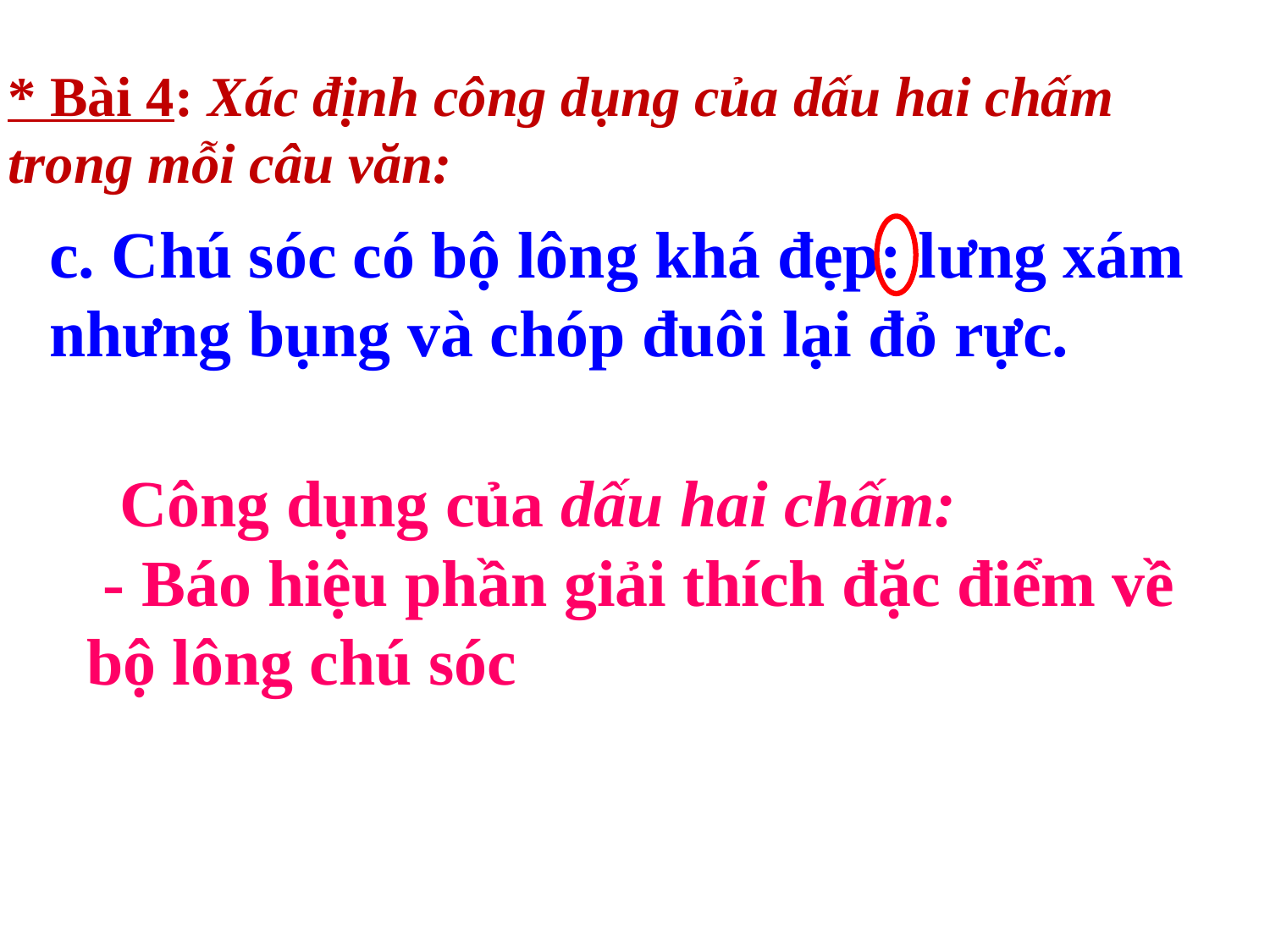

* Bài 4: Xác định công dụng của dấu hai chấm trong mỗi câu văn:
c. Chú sóc có bộ lông khá đẹp: lưng xám nhưng bụng và chóp đuôi lại đỏ rực.

  Công dụng của dấu hai chấm:
 - Báo hiệu phần giải thích đặc điểm về bộ lông chú sóc